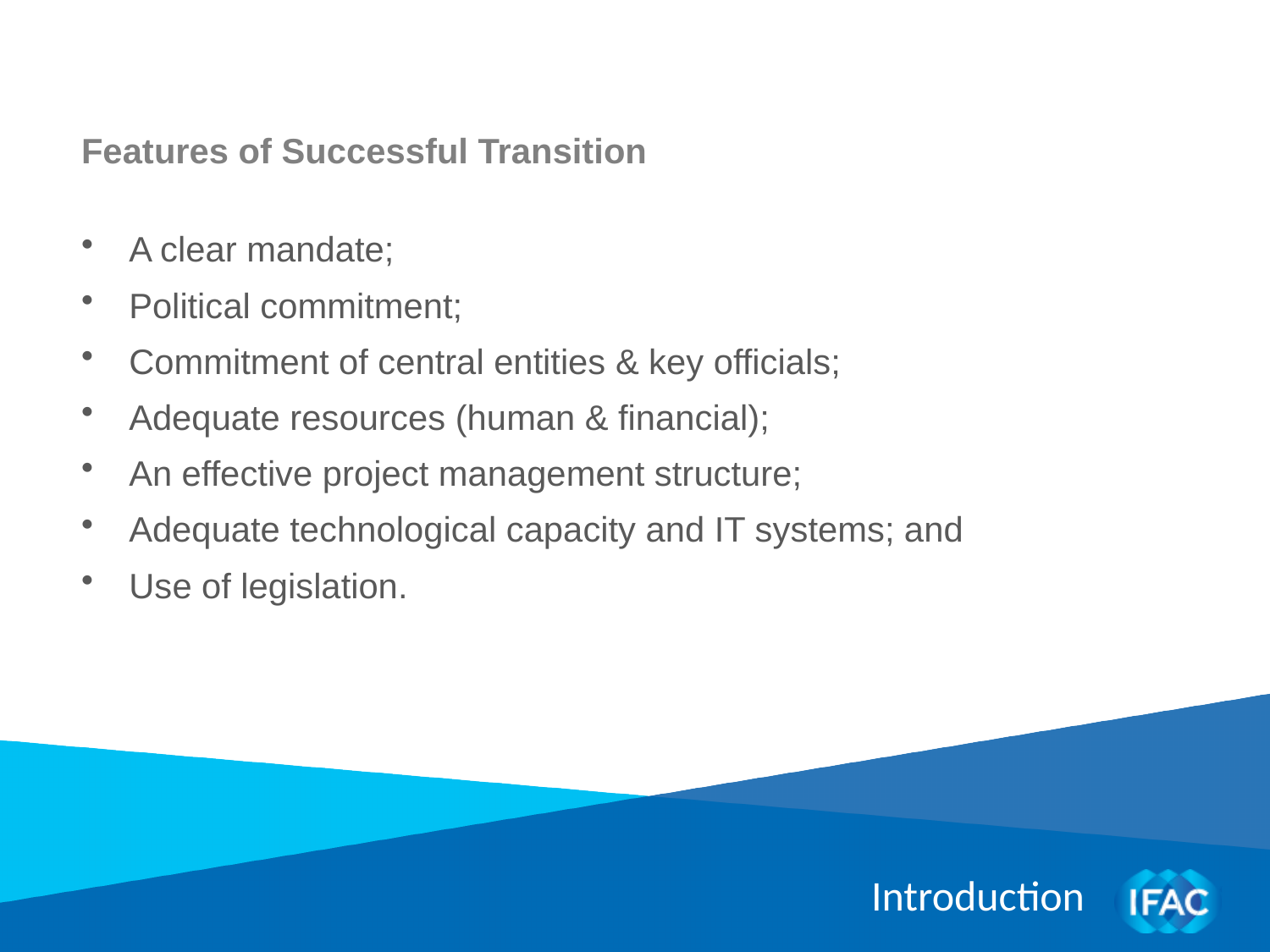

Features of Successful Transition

A clear mandate;
Political commitment;
Commitment of central entities & key officials;
Adequate resources (human & financial);
An effective project management structure;
Adequate technological capacity and IT systems; and
Use of legislation.

Introduction